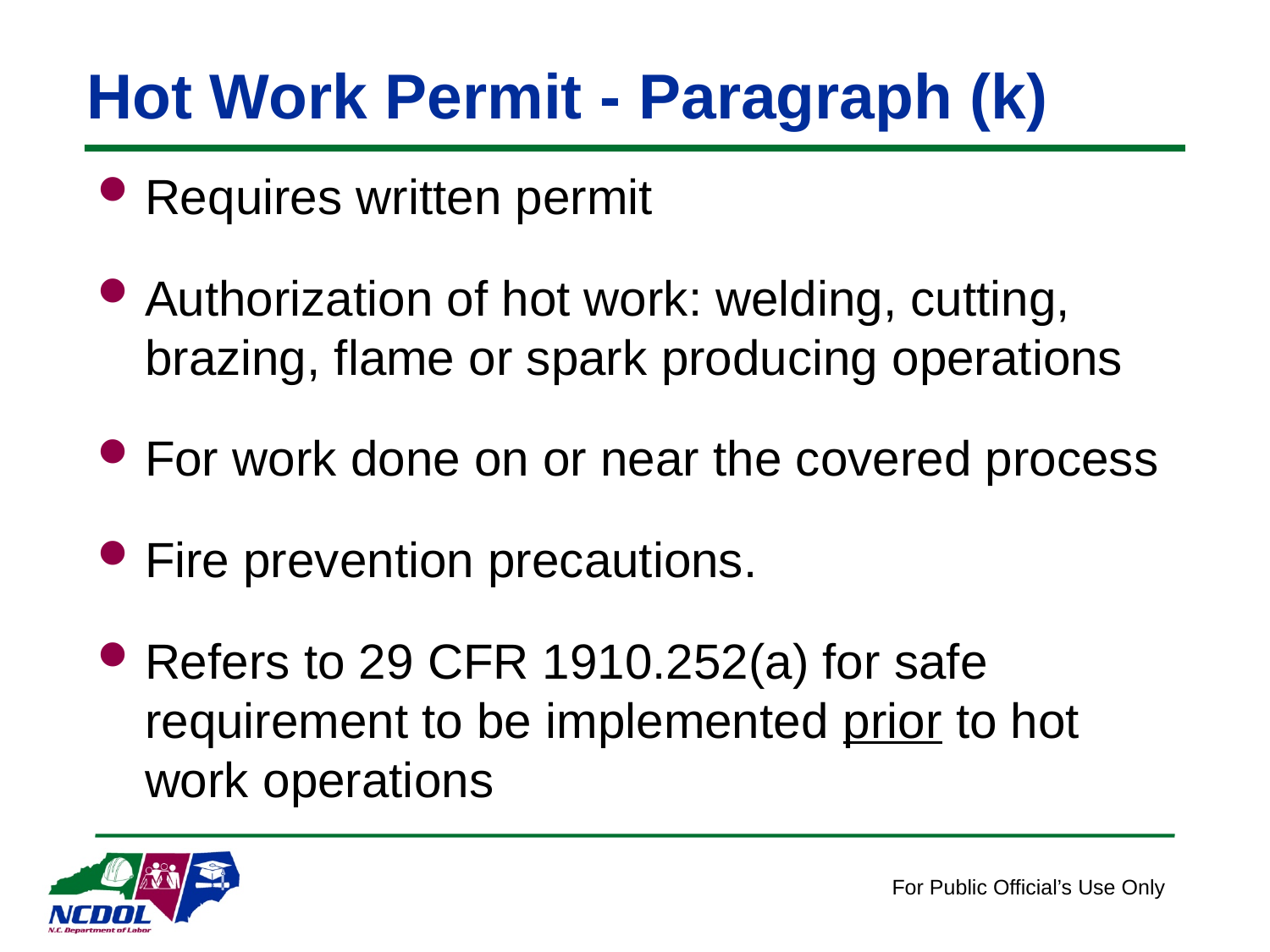

# Hot Work Permit - Paragraph (k)
Requires written permit

Authorization of hot work: welding, cutting, brazing, flame or spark producing operations

For work done on or near the covered process

Fire prevention precautions.

Refers to 29 CFR 1910.252(a) for safe requirement to be implemented prior to hot work operations